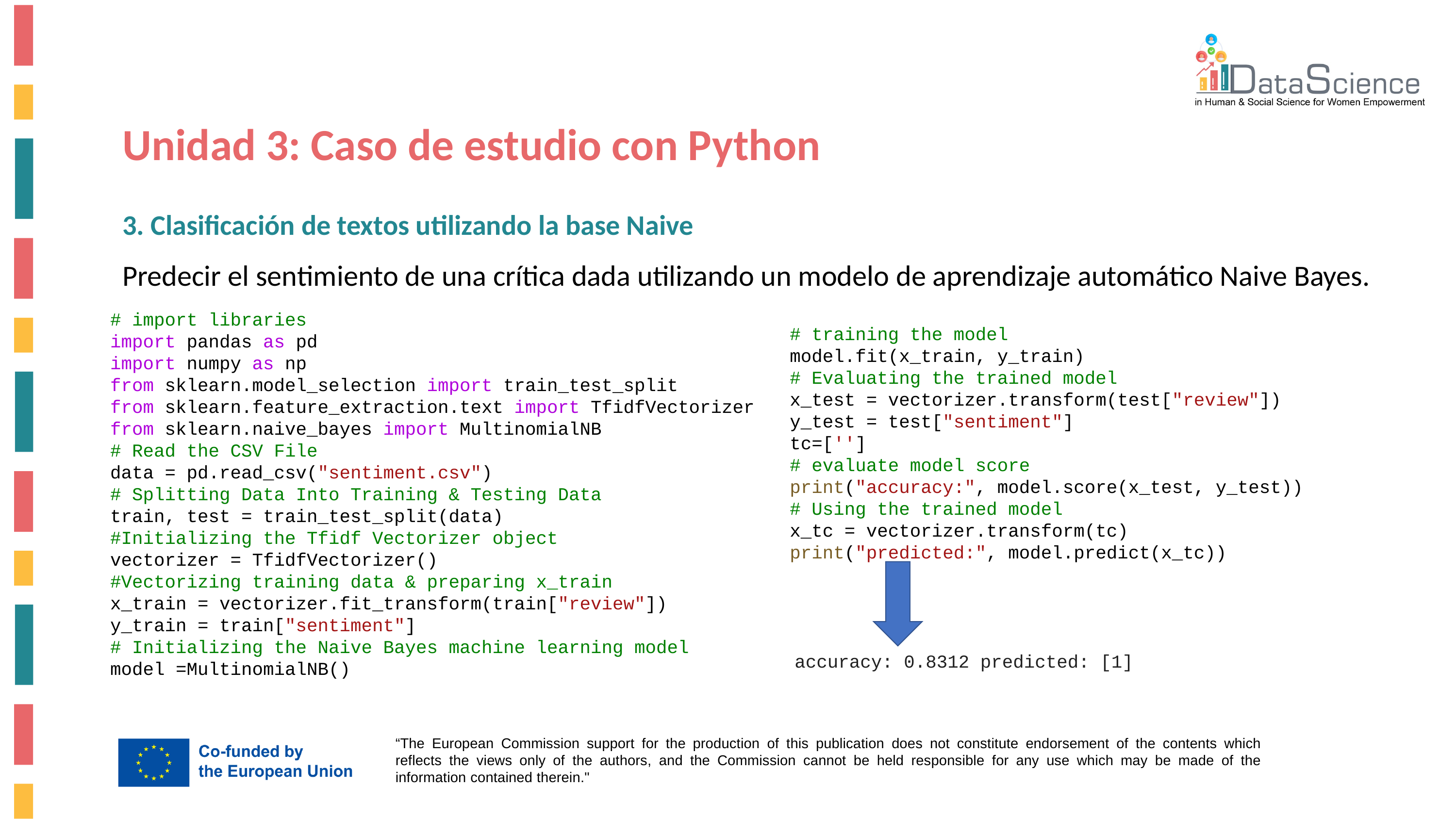

Unidad 3: Caso de estudio con Python
3. Clasificación de textos utilizando la base Naive
Predecir el sentimiento de una crítica dada utilizando un modelo de aprendizaje automático Naive Bayes.
# import libraries
import pandas as pd
import numpy as np
from sklearn.model_selection import train_test_split
from sklearn.feature_extraction.text import TfidfVectorizer
from sklearn.naive_bayes import MultinomialNB
# Read the CSV File
data = pd.read_csv("sentiment.csv")
# Splitting Data Into Training & Testing Data
train, test = train_test_split(data)
#Initializing the Tfidf Vectorizer object
vectorizer = TfidfVectorizer()
#Vectorizing training data & preparing x_train
x_train = vectorizer.fit_transform(train["review"])
y_train = train["sentiment"]
# Initializing the Naive Bayes machine learning model
model =MultinomialNB()

# training the model
model.fit(x_train, y_train)
# Evaluating the trained model
x_test = vectorizer.transform(test["review"])
y_test = test["sentiment"]
tc=['']
# evaluate model score
print("accuracy:", model.score(x_test, y_test))
# Using the trained model
x_tc = vectorizer.transform(tc)
print("predicted:", model.predict(x_tc))

accuracy: 0.8312 predicted: [1]